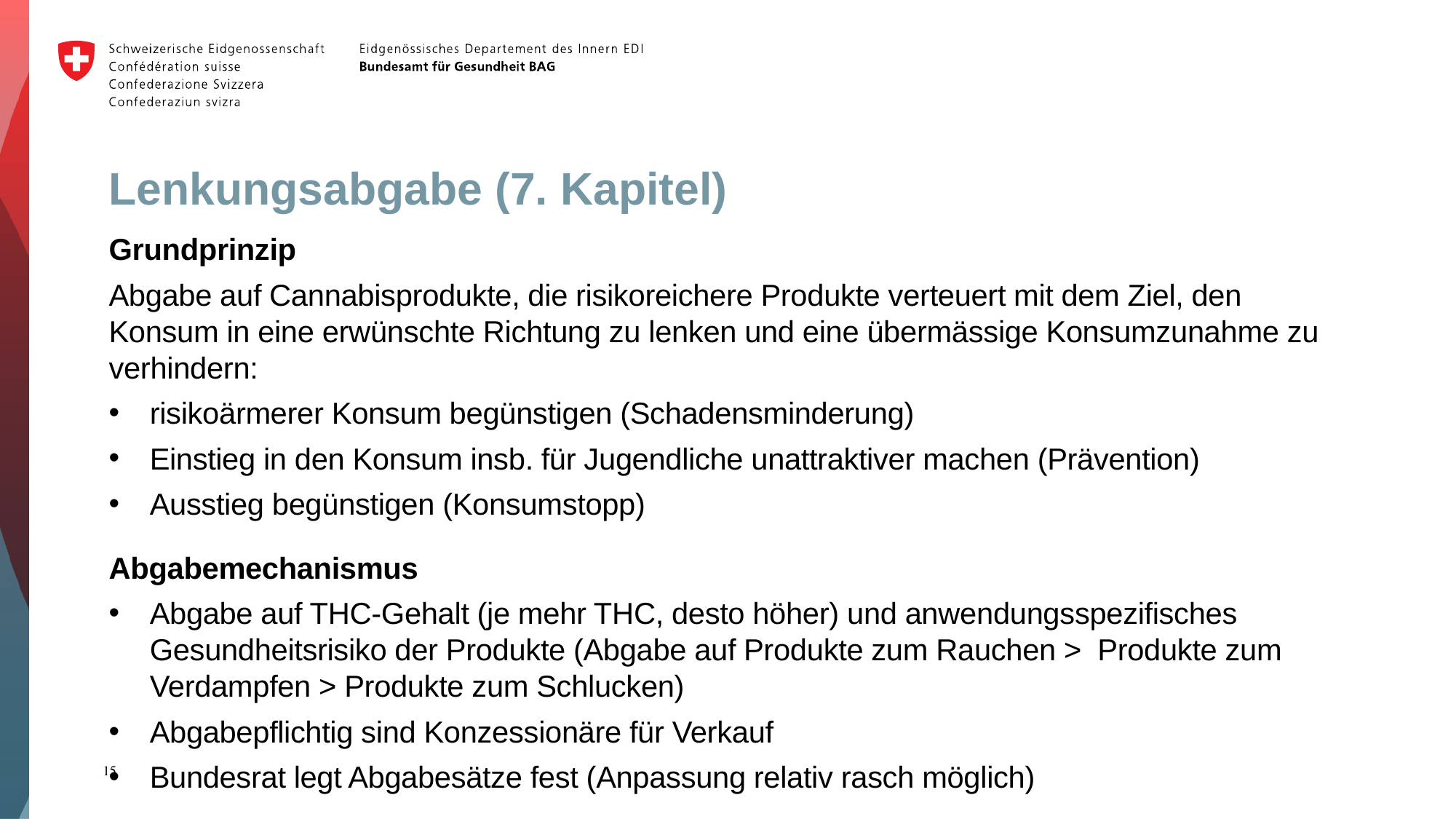

# Lenkungsabgabe (7. Kapitel)
Grundprinzip
Abgabe auf Cannabisprodukte, die risikoreichere Produkte verteuert mit dem Ziel, den Konsum in eine erwünschte Richtung zu lenken und eine übermässige Konsumzunahme zu verhindern:
risikoärmerer Konsum begünstigen (Schadensminderung)
Einstieg in den Konsum insb. für Jugendliche unattraktiver machen (Prävention)
Ausstieg begünstigen (Konsumstopp)

Abgabemechanismus
Abgabe auf THC-Gehalt (je mehr THC, desto höher) und anwendungsspezifisches Gesundheitsrisiko der Produkte (Abgabe auf Produkte zum Rauchen >  Produkte zum Verdampfen > Produkte zum Schlucken)
Abgabepflichtig sind Konzessionäre für Verkauf
Bundesrat legt Abgabesätze fest (Anpassung relativ rasch möglich)

15